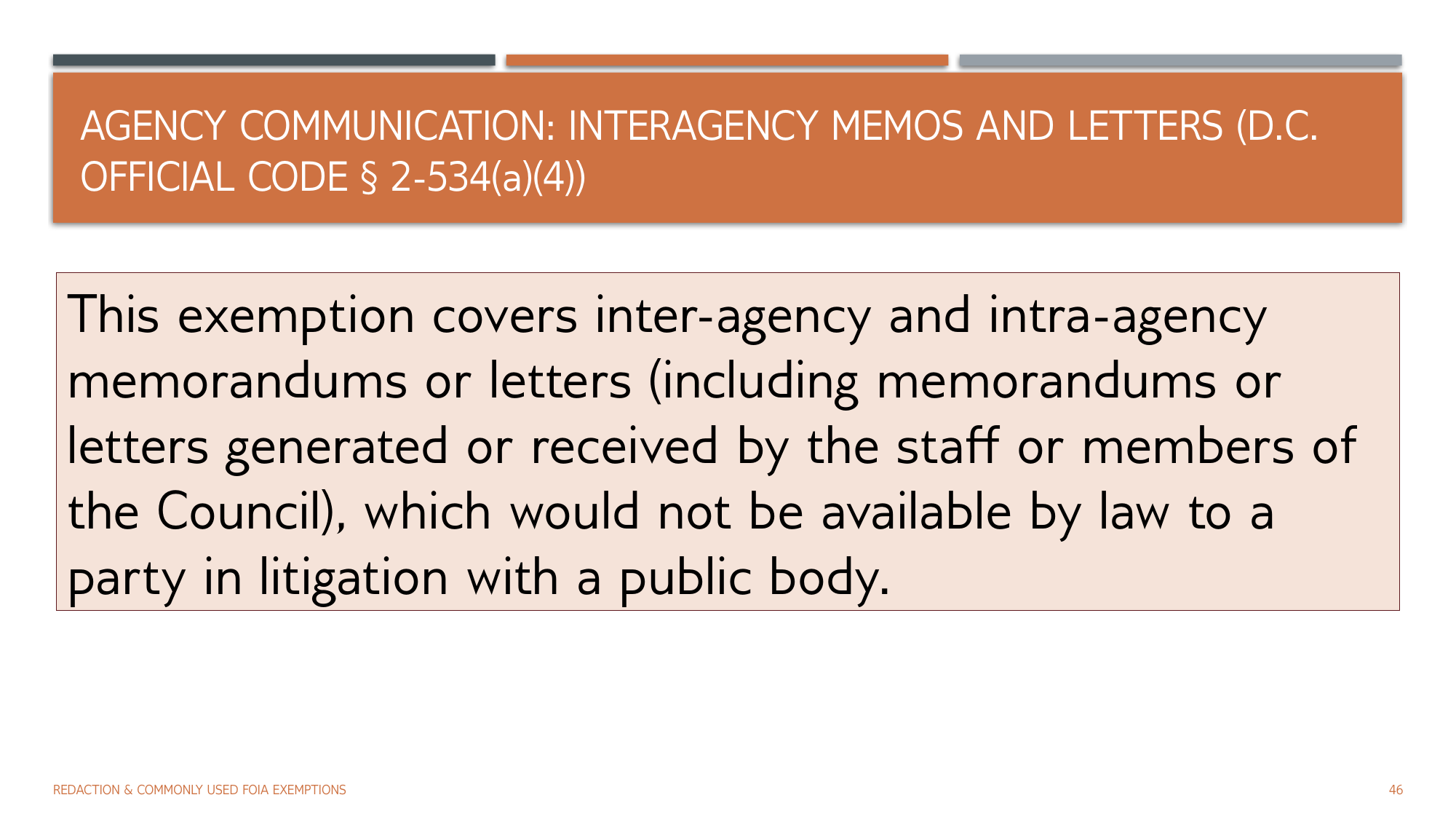

# AGENCY COMMUNICATION: Interagency Memos and Letters (D.C. OFFICIAL Code § 2-534(a)(4))
This exemption covers inter-agency and intra-agency memorandums or letters (including memorandums or letters generated or received by the staff or members of the Council), which would not be available by law to a party in litigation with a public body.
REDACTION & COMMONLY USED FOIA EXEMPTIONS
46